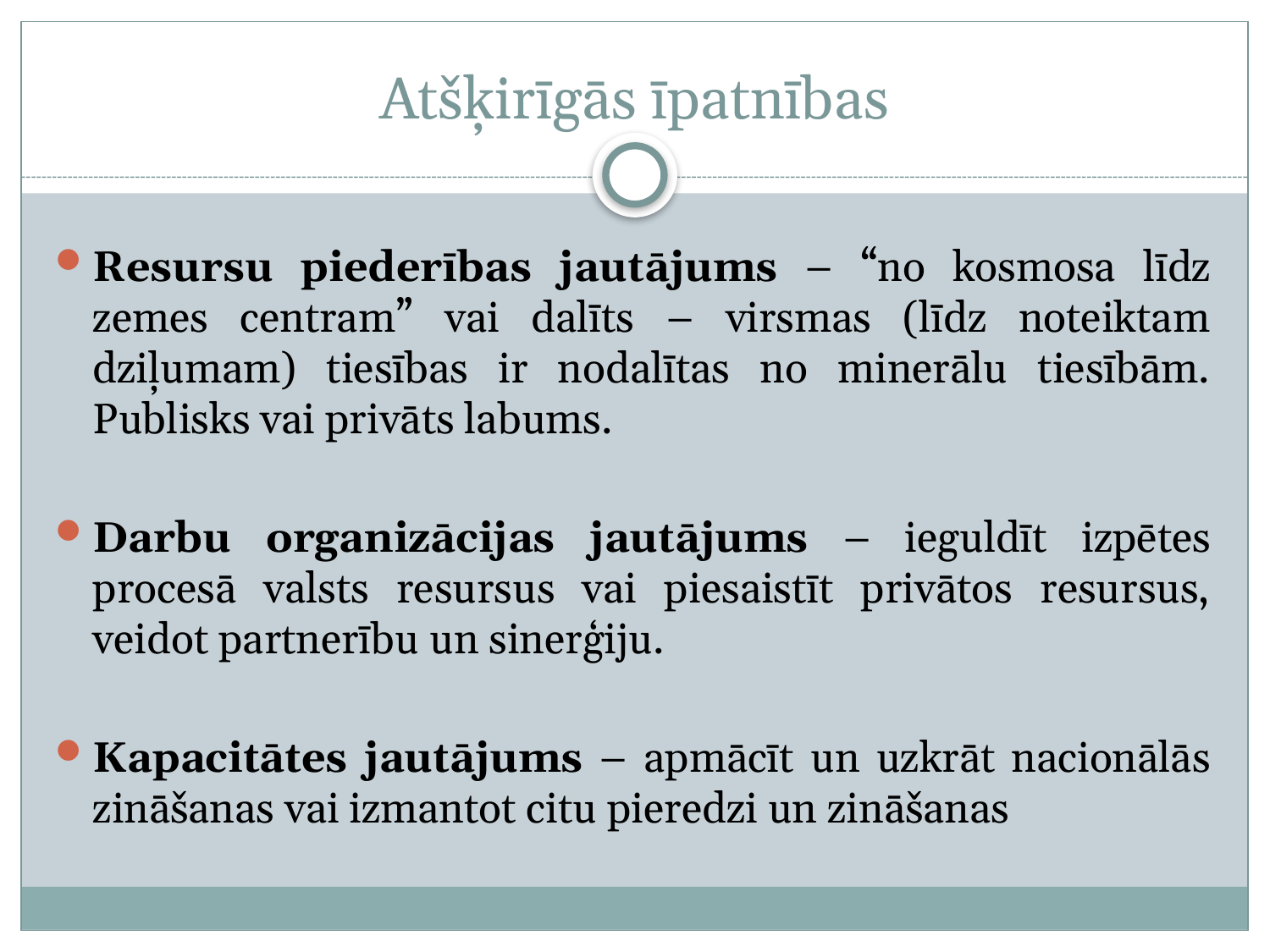

# Atšķirīgās īpatnības
Resursu piederības jautājums – “no kosmosa līdz zemes centram” vai dalīts – virsmas (līdz noteiktam dziļumam) tiesības ir nodalītas no minerālu tiesībām. Publisks vai privāts labums.

Darbu organizācijas jautājums – ieguldīt izpētes procesā valsts resursus vai piesaistīt privātos resursus, veidot partnerību un sinerģiju.

Kapacitātes jautājums – apmācīt un uzkrāt nacionālās zināšanas vai izmantot citu pieredzi un zināšanas